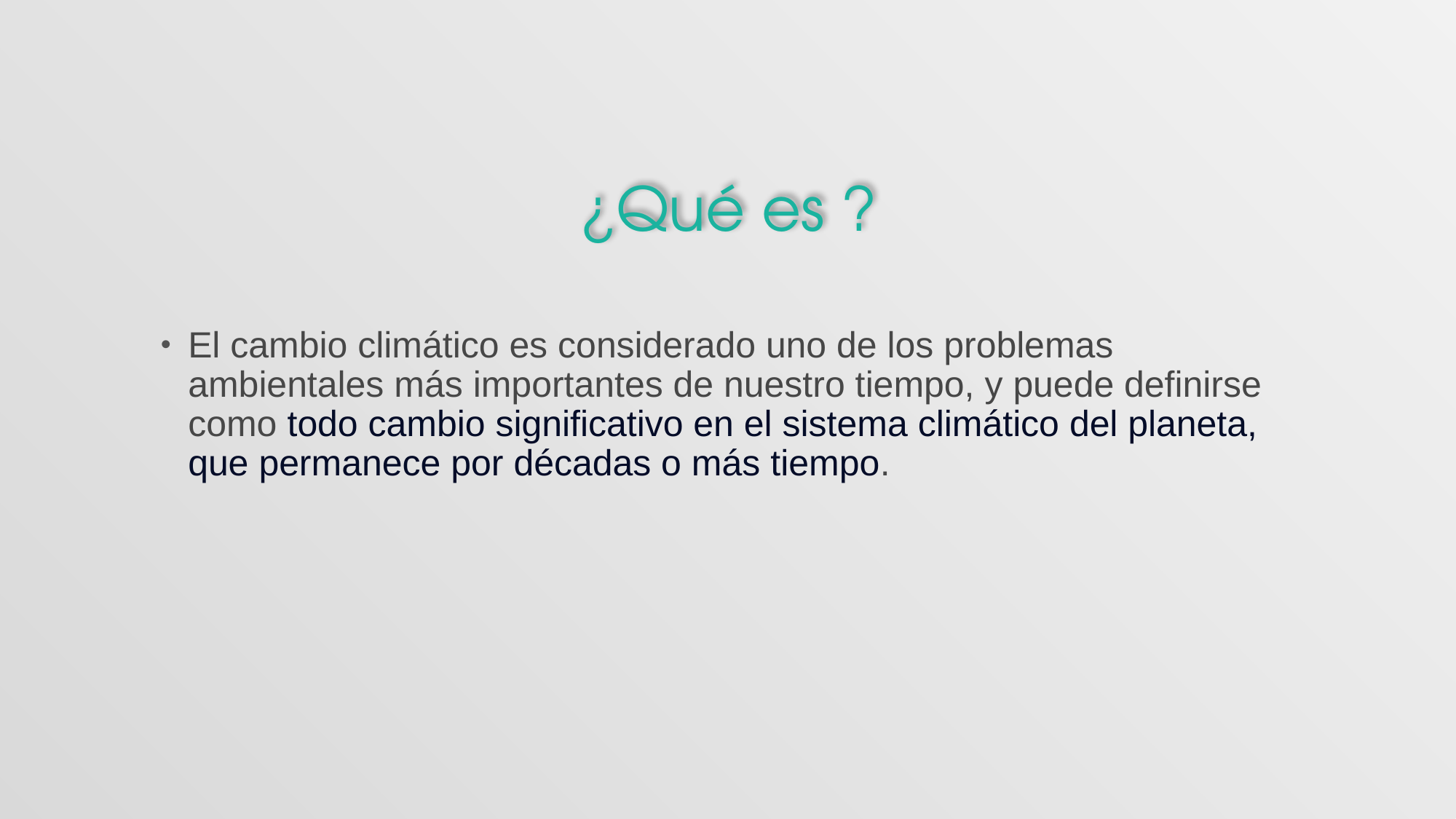

# ¿Qué es ?

El cambio climático es considerado uno de los problemas ambientales más importantes de nuestro tiempo, y puede definirse como todo cambio significativo en el sistema climático del planeta, que permanece por décadas o más tiempo.